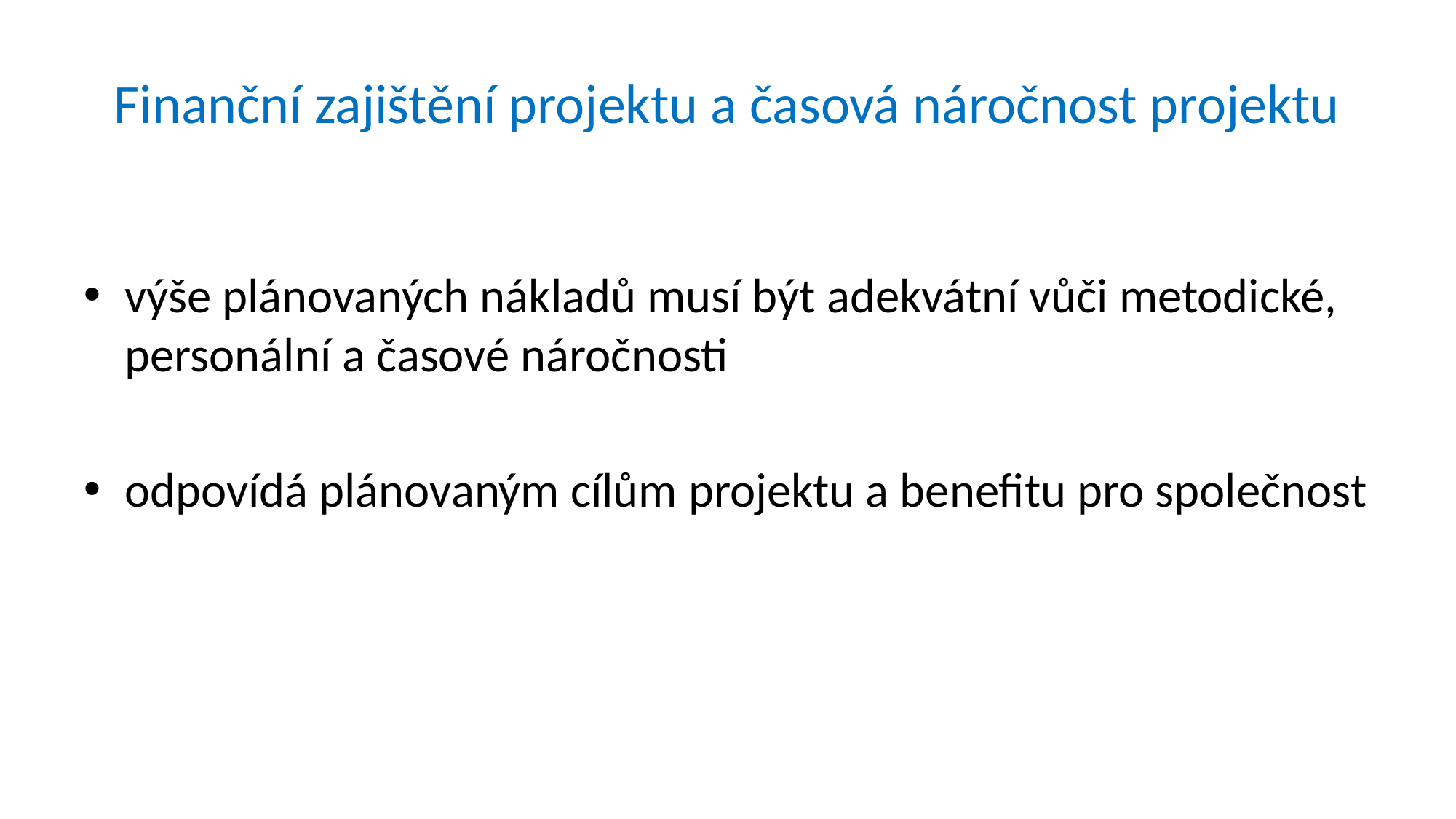

# Finanční zajištění projektu a časová náročnost projektu

výše plánovaných nákladů musí být adekvátní vůči metodické, personální a časové náročnosti

odpovídá plánovaným cílům projektu a benefitu pro společnost